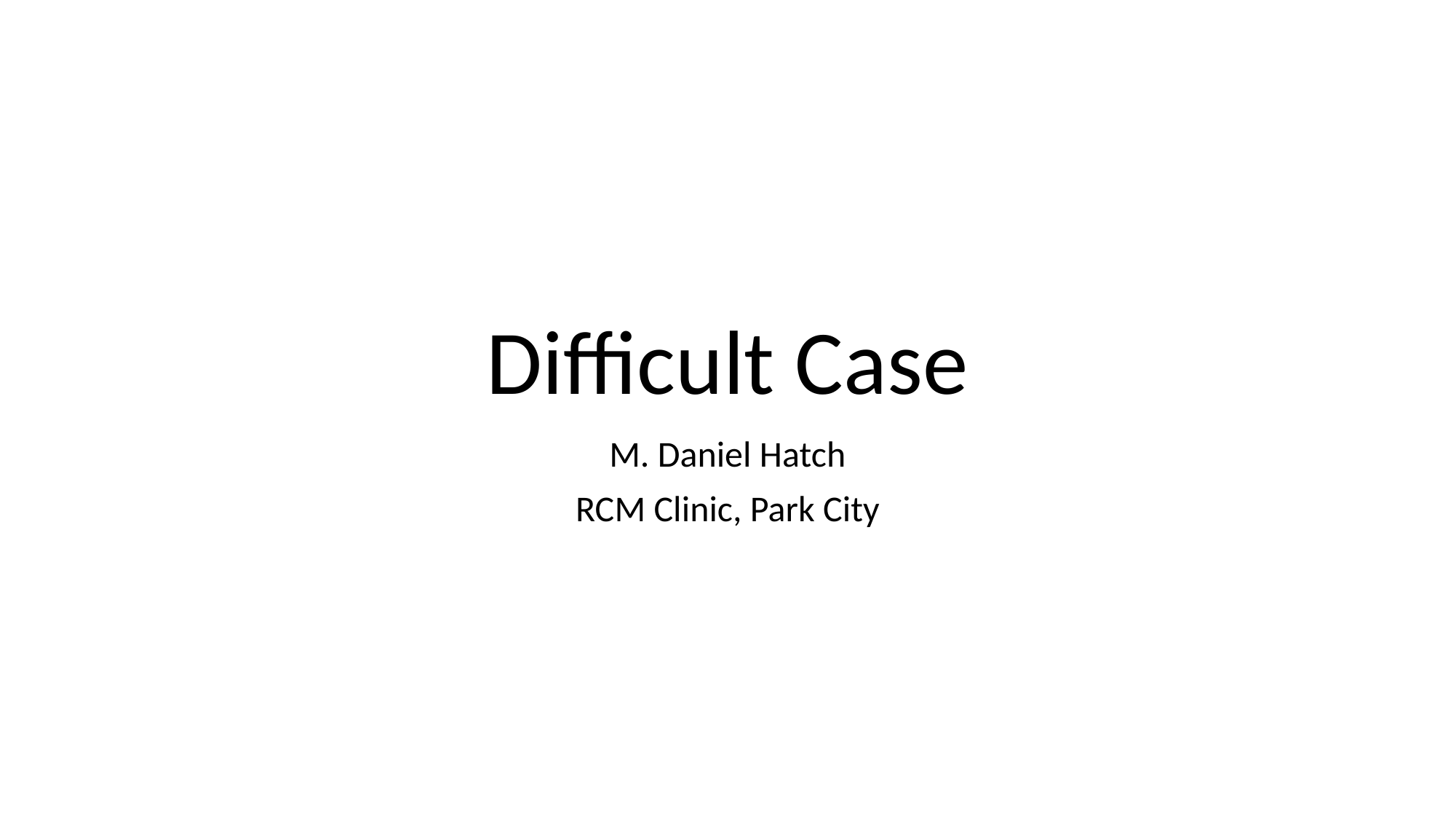

# Difficult Case
M. Daniel Hatch
RCM Clinic, Park City